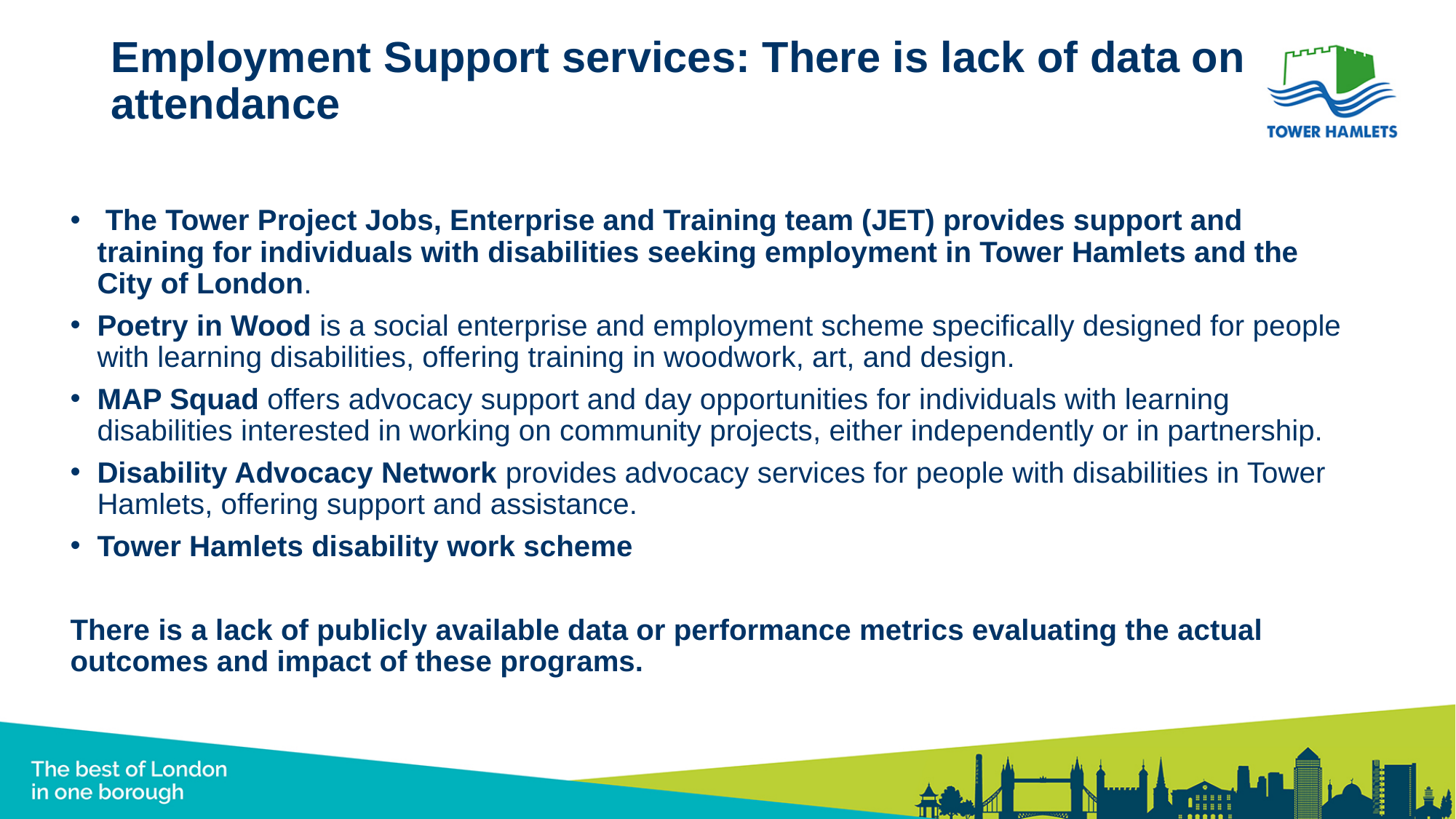

# Employment Support services: There is lack of data on attendance

 The Tower Project Jobs, Enterprise and Training team (JET) provides support and training for individuals with disabilities seeking employment in Tower Hamlets and the City of London.
Poetry in Wood is a social enterprise and employment scheme specifically designed for people with learning disabilities, offering training in woodwork, art, and design.
MAP Squad offers advocacy support and day opportunities for individuals with learning disabilities interested in working on community projects, either independently or in partnership.
Disability Advocacy Network provides advocacy services for people with disabilities in Tower Hamlets, offering support and assistance.
Tower Hamlets disability work scheme

There is a lack of publicly available data or performance metrics evaluating the actual outcomes and impact of these programs.